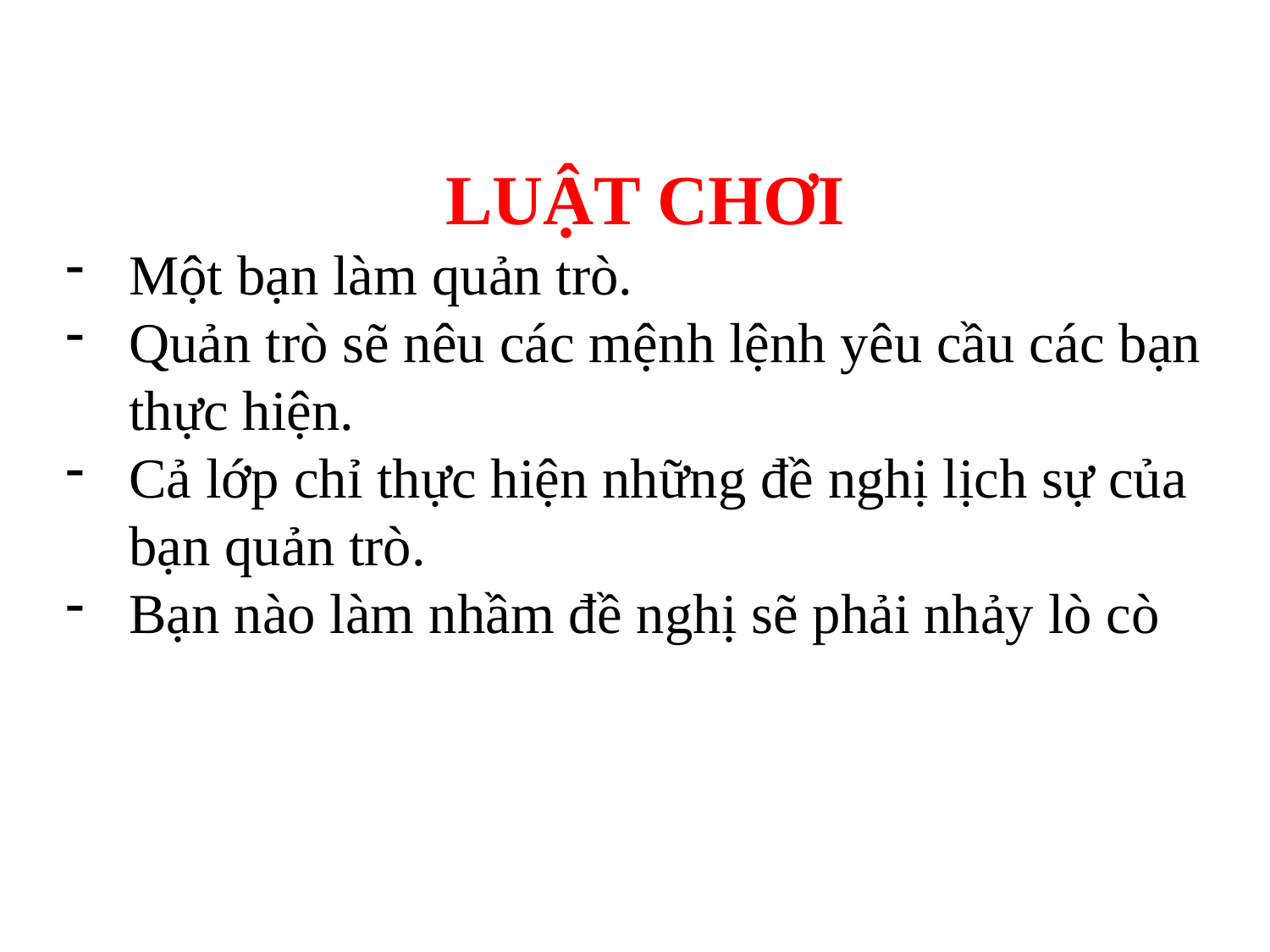

LUẬT CHƠI
Một bạn làm quản trò.
Quản trò sẽ nêu các mệnh lệnh yêu cầu các bạn thực hiện.
Cả lớp chỉ thực hiện những đề nghị lịch sự của bạn quản trò.
Bạn nào làm nhầm đề nghị sẽ phải nhảy lò cò